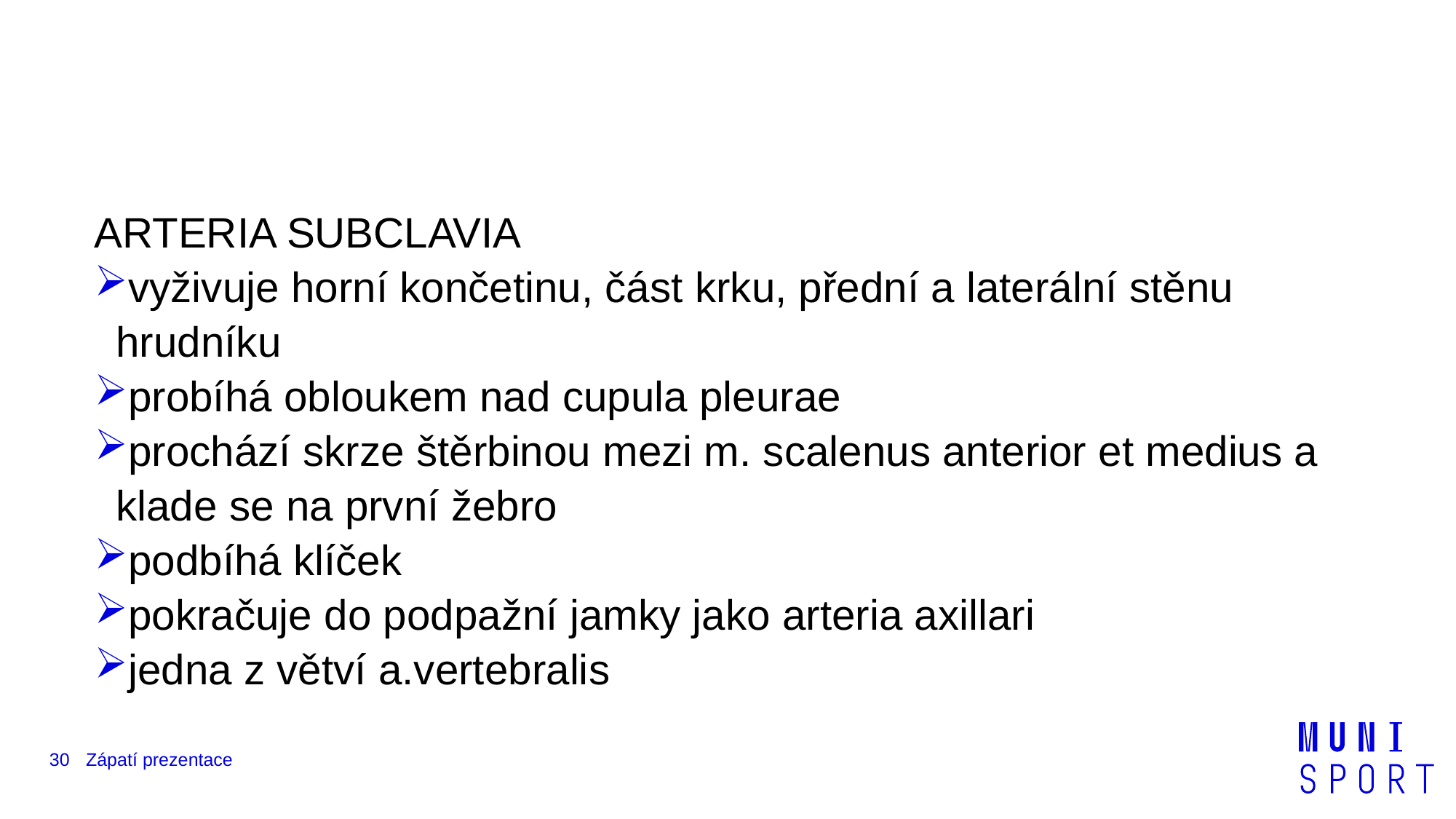

#
ARTERIA SUBCLAVIA
vyživuje horní končetinu, část krku, přední a laterální stěnu hrudníku
probíhá obloukem nad cupula pleurae
prochází skrze štěrbinou mezi m. scalenus anterior et medius a klade se na první žebro
podbíhá klíček
pokračuje do podpažní jamky jako arteria axillari
jedna z větví a.vertebralis
30
Zápatí prezentace